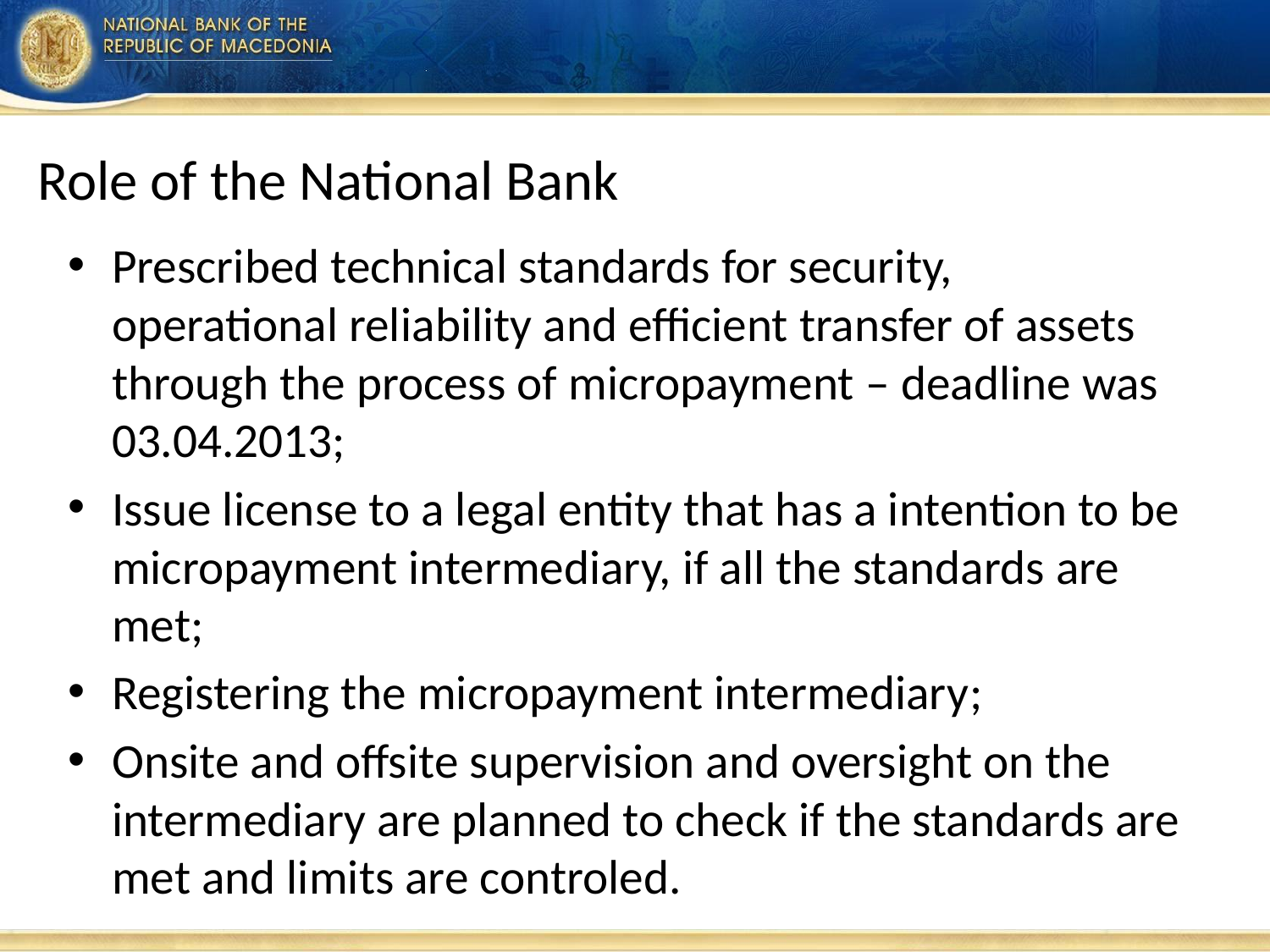

#
Role of the National Bank
Prescribed technical standards for security, operational reliability and efficient transfer of assets through the process of micropayment – deadline was 03.04.2013;
Issue license to a legal entity that has a intention to be micropayment intermediary, if all the standards are met;
Registering the micropayment intermediary;
Onsite and offsite supervision and oversight on the intermediary are planned to check if the standards are met and limits are controled.